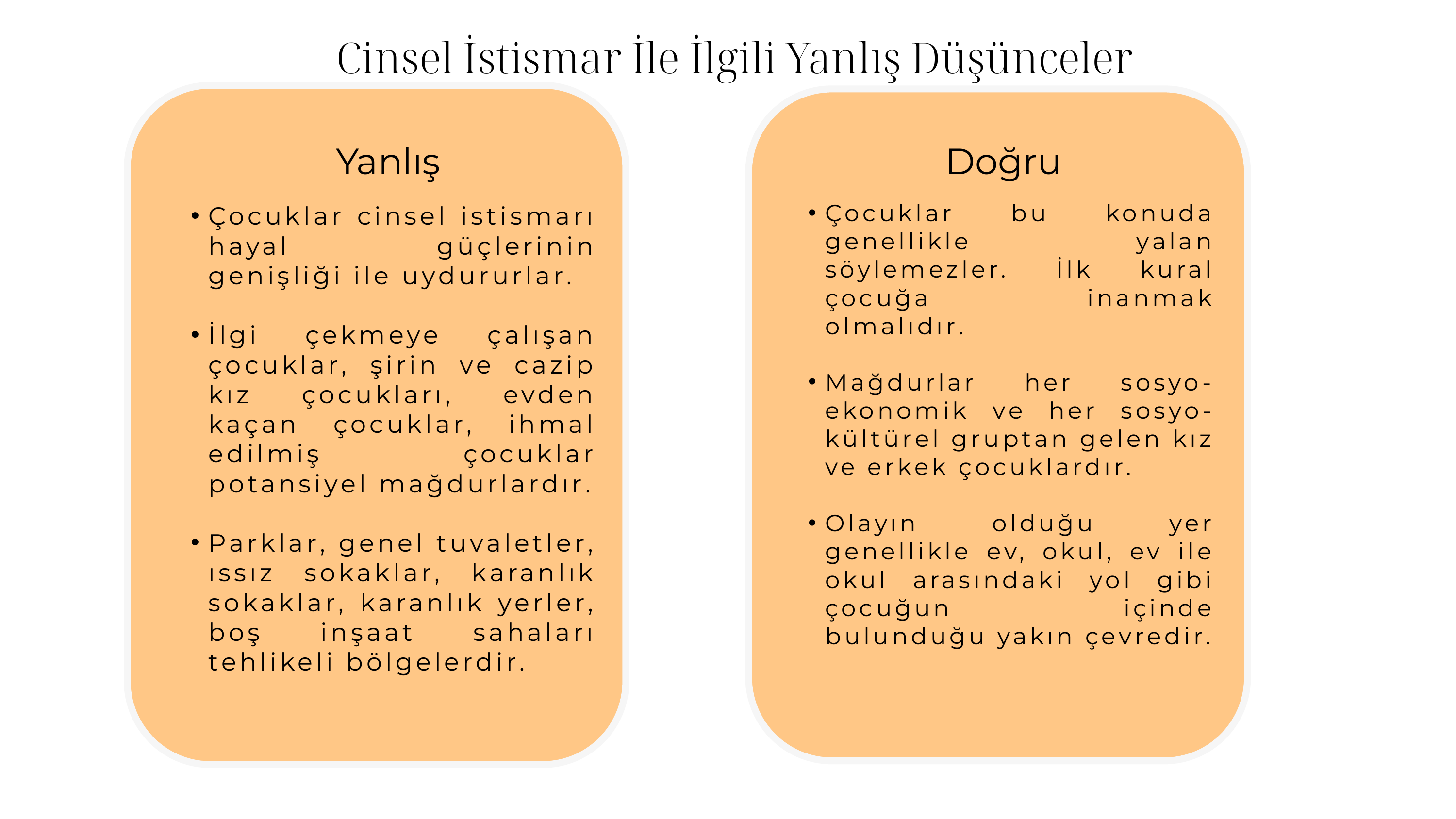

Cinsel İstismar İle İlgili Yanlış Düşünceler

Yanlış
Doğru
Çocuklar bu konuda genellikle yalan söylemezler. İlk kural çocuğa inanmak olmalıdır.

Mağdurlar her sosyo-ekonomik ve her sosyo-kültürel gruptan gelen kız ve erkek çocuklardır.

Olayın olduğu yer genellikle ev, okul, ev ile okul arasındaki yol gibi çocuğun içinde bulunduğu yakın çevredir.

Çocuklar cinsel istismarı hayal güçlerinin genişliği ile uydururlar.

İlgi çekmeye çalışan çocuklar, şirin ve cazip kız çocukları, evden kaçan çocuklar, ihmal edilmiş çocuklar potansiyel mağdurlardır.

Parklar, genel tuvaletler, ıssız sokaklar, karanlık sokaklar, karanlık yerler, boş inşaat sahaları tehlikeli bölgelerdir.